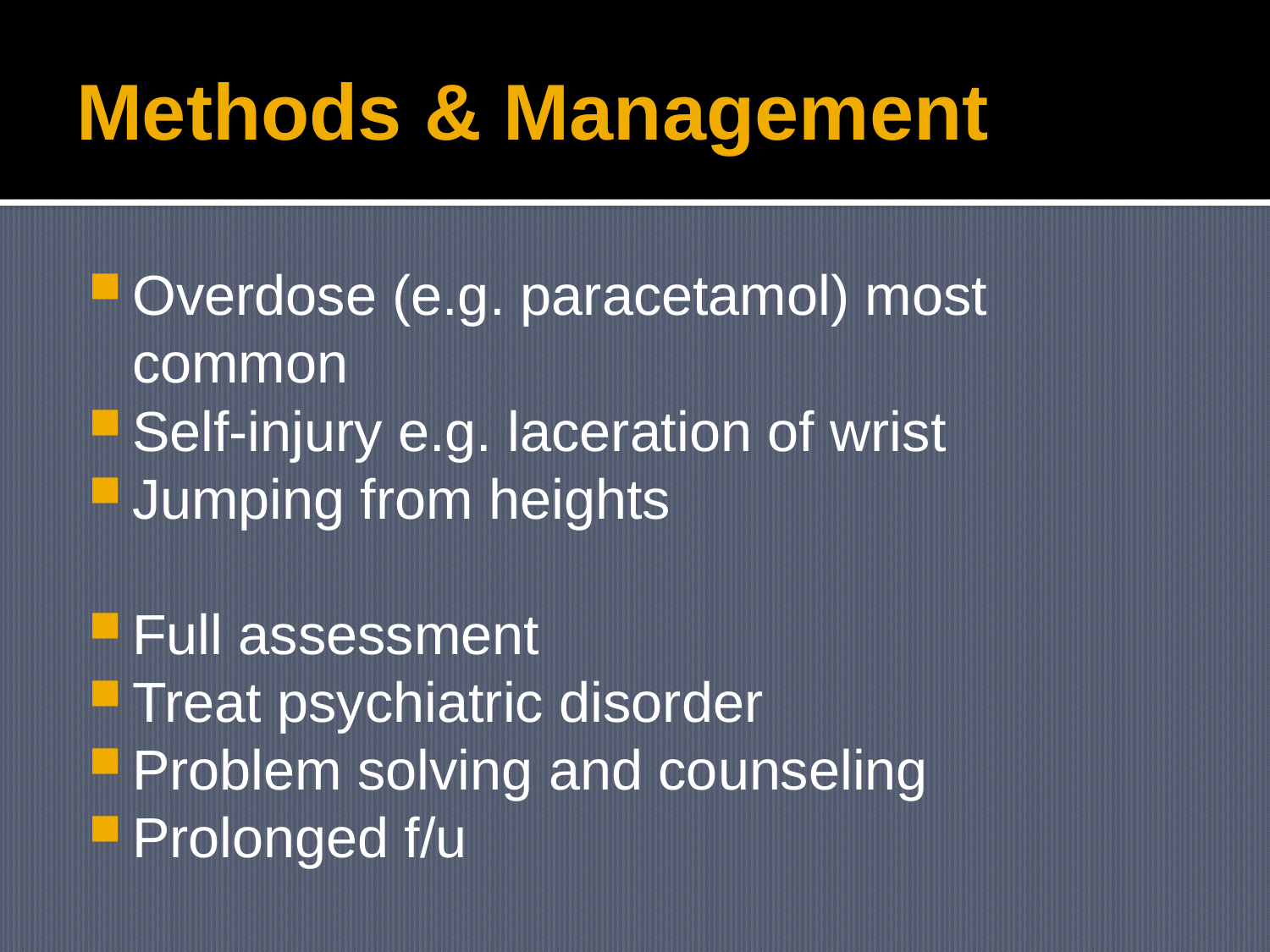

# Methods & Management
Overdose (e.g. paracetamol) most common
Self-injury e.g. laceration of wrist
Jumping from heights

Full assessment
Treat psychiatric disorder
Problem solving and counseling
Prolonged f/u